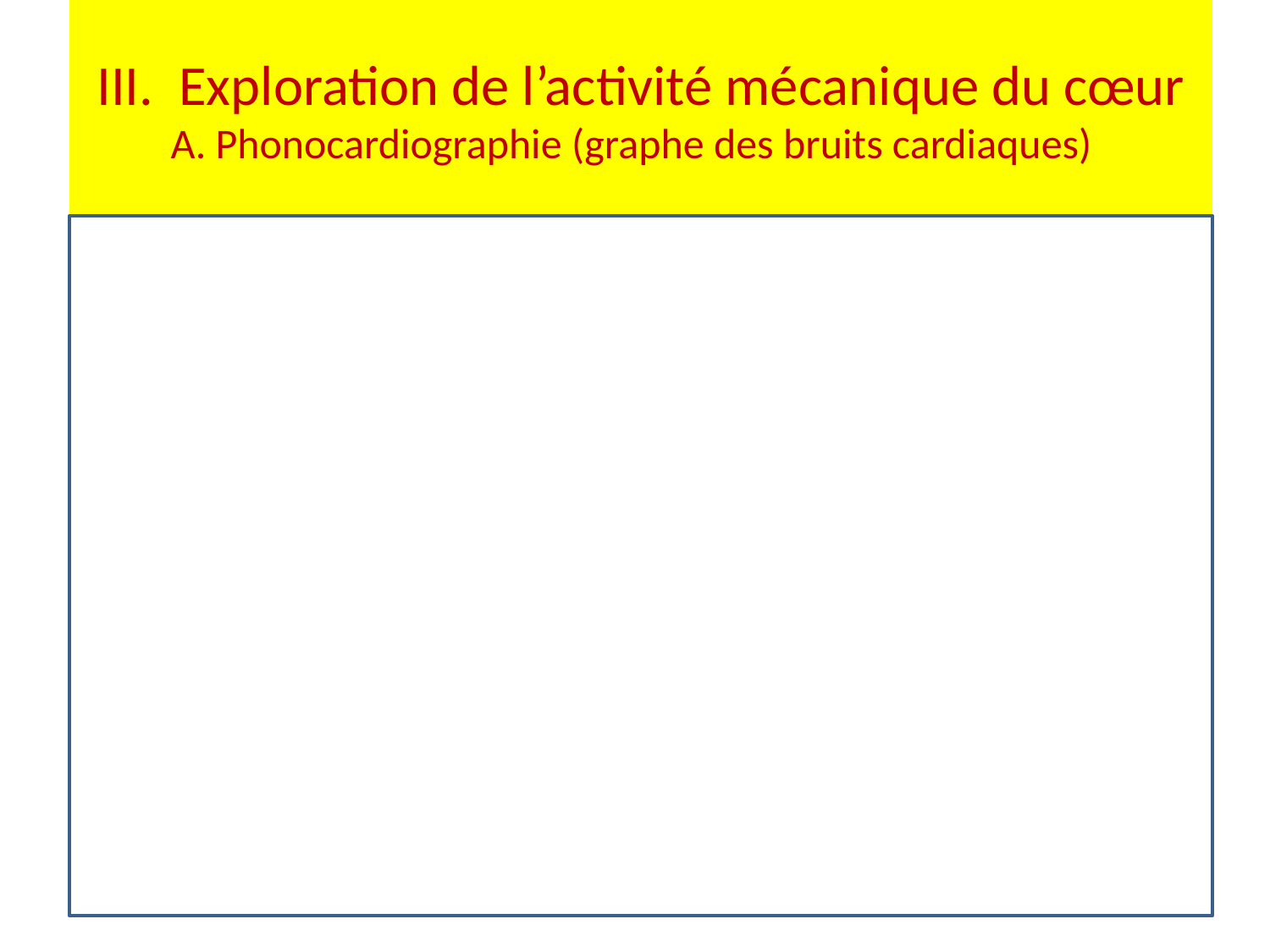

# III.  Exploration de l’activité mécanique du cœur A. Phonocardiographie (graphe des bruits cardiaques)